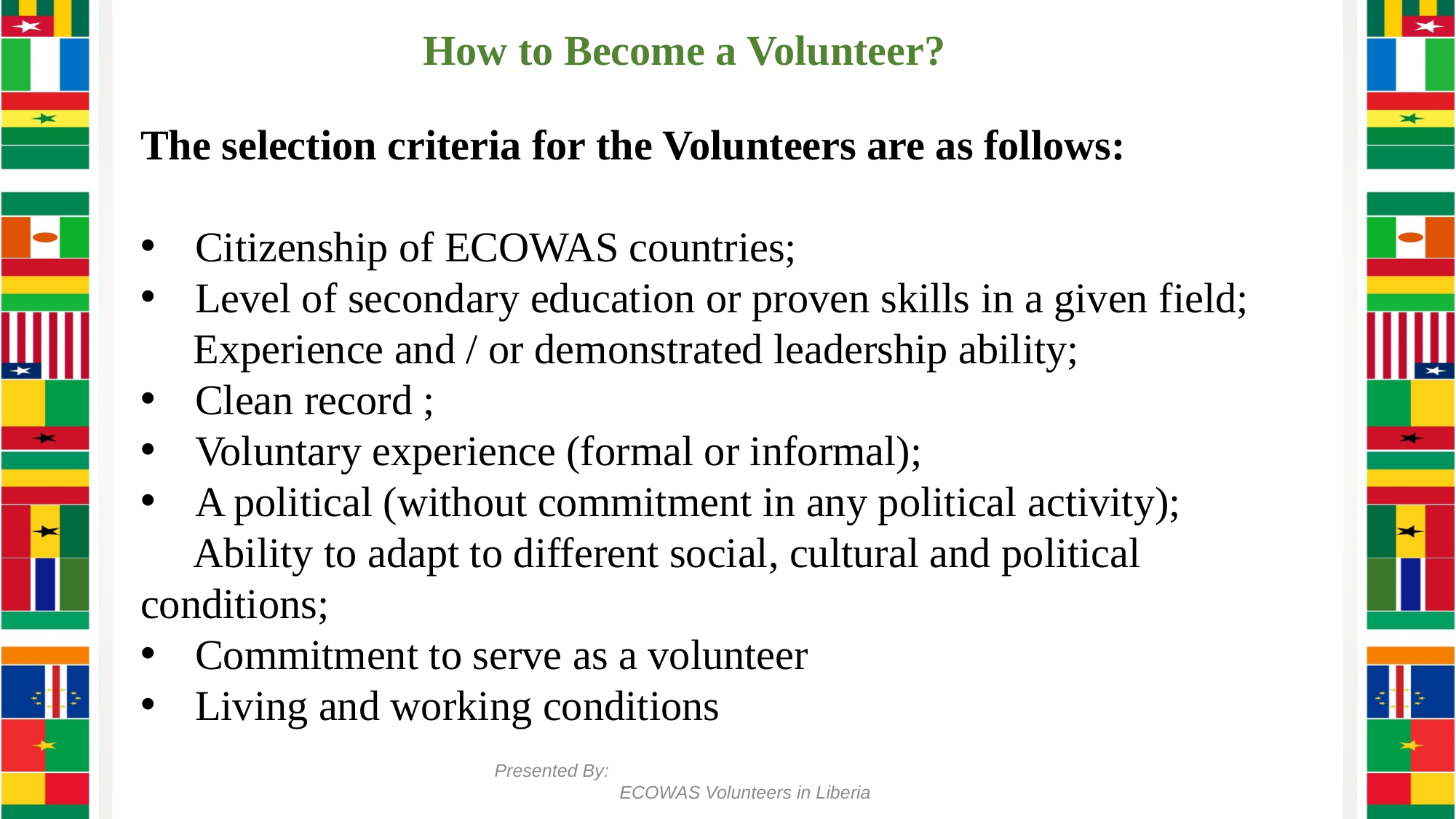

How to Become a Volunteer?
The selection criteria for the Volunteers are as follows:

Citizenship of ECOWAS countries;
Level of secondary education or proven skills in a given field;
     Experience and / or demonstrated leadership ability;
Clean record ;
Voluntary experience (formal or informal);
A political (without commitment in any political activity);
     Ability to adapt to different social, cultural and political        conditions;
Commitment to serve as a volunteer
Living and working conditions
Presented By:                                                                             ECOWAS Volunteers in Liberia